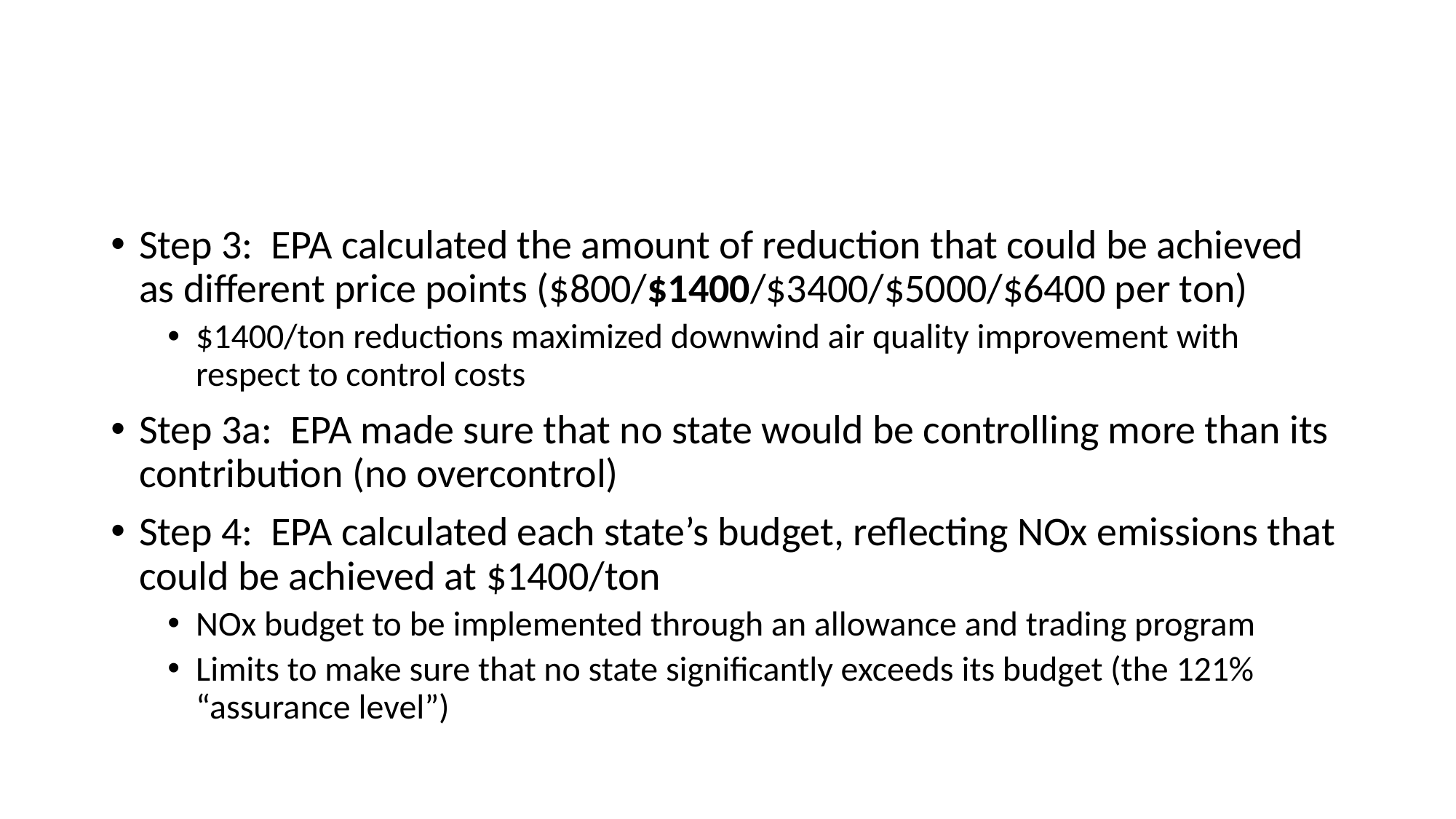

#
Step 3:  EPA calculated the amount of reduction that could be achieved as different price points ($800/$1400/$3400/$5000/$6400 per ton)
$1400/ton reductions maximized downwind air quality improvement with respect to control costs
Step 3a:  EPA made sure that no state would be controlling more than its contribution (no overcontrol)
Step 4:  EPA calculated each state’s budget, reflecting NOx emissions that could be achieved at $1400/ton
NOx budget to be implemented through an allowance and trading program
Limits to make sure that no state significantly exceeds its budget (the 121% “assurance level”)